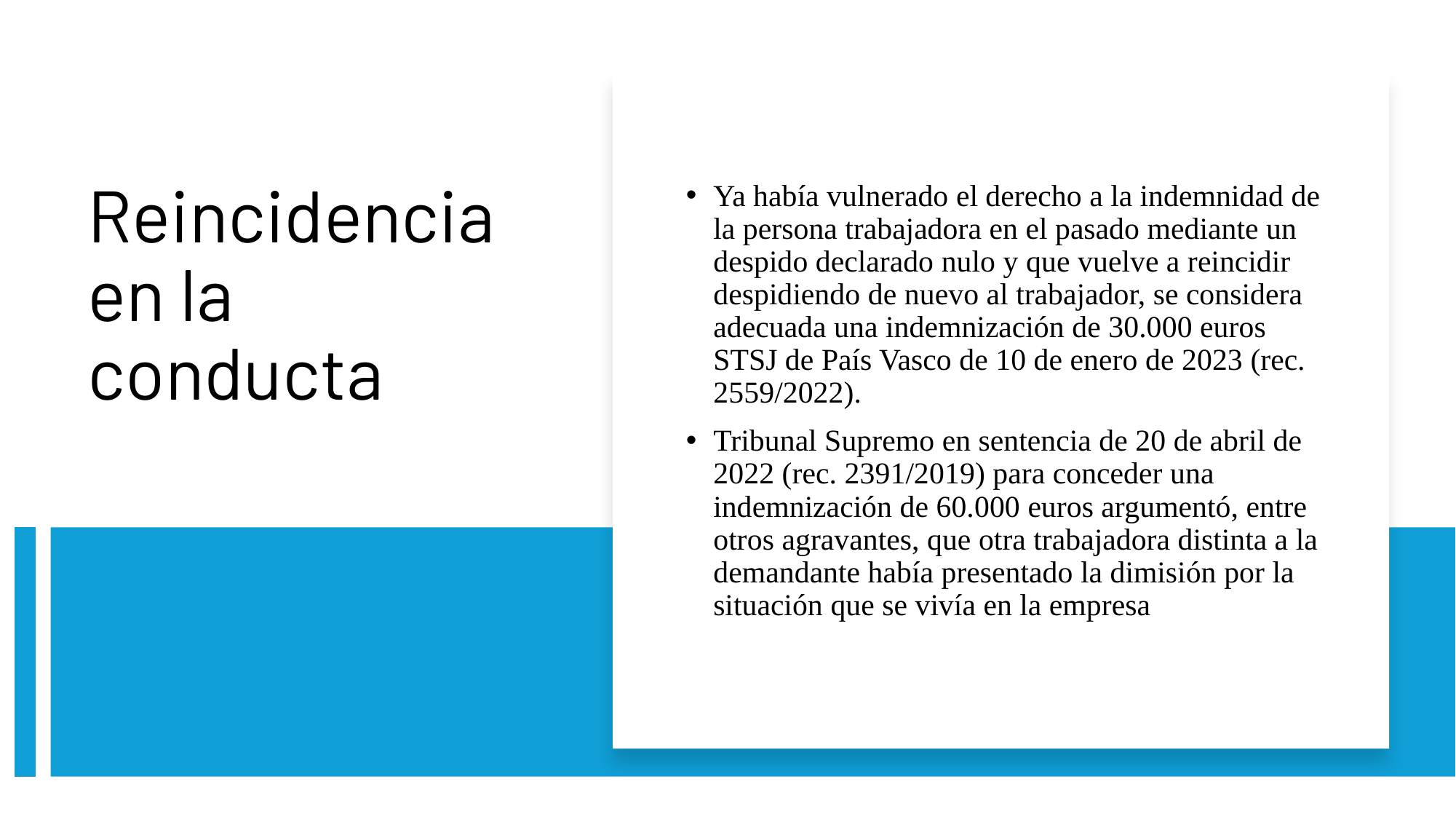

Ya había vulnerado el derecho a la indemnidad de la persona trabajadora en el pasado mediante un despido declarado nulo y que vuelve a reincidir despidiendo de nuevo al trabajador, se considera adecuada una indemnización de 30.000 euros STSJ de País Vasco de 10 de enero de 2023 (rec. 2559/2022).
Tribunal Supremo en sentencia de 20 de abril de 2022 (rec. 2391/2019) para conceder una indemnización de 60.000 euros argumentó, entre otros agravantes, que otra trabajadora distinta a la demandante había presentado la dimisión por la situación que se vivía en la empresa
# Reincidencia en la conducta